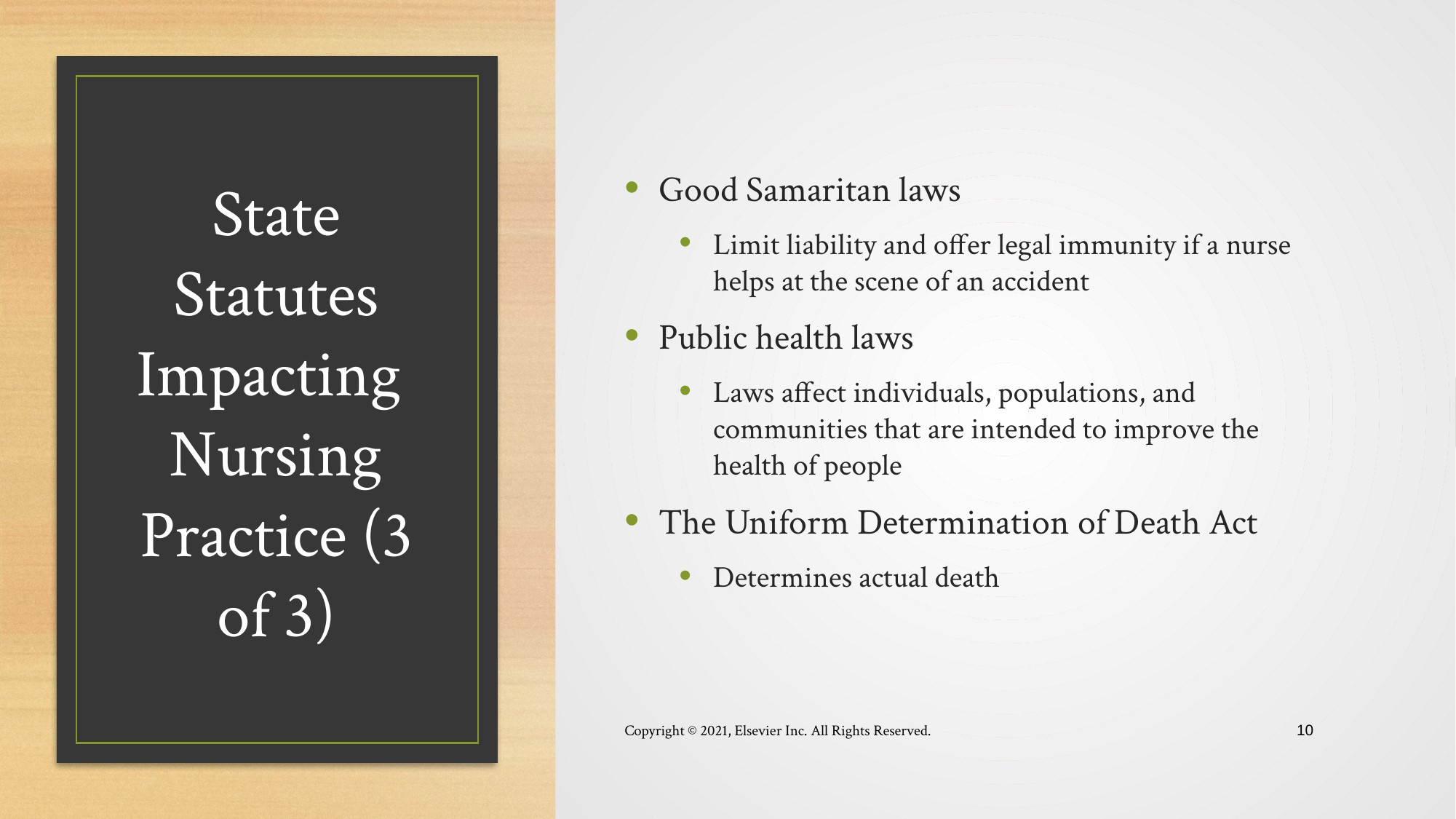

Good Samaritan laws
Limit liability and offer legal immunity if a nurse helps at the scene of an accident
Public health laws
Laws affect individuals, populations, and communities that are intended to improve the health of people
The Uniform Determination of Death Act
Determines actual death

# State Statutes Impacting Nursing Practice (3 of 3)
Copyright © 2021, Elsevier Inc. All Rights Reserved.
 10